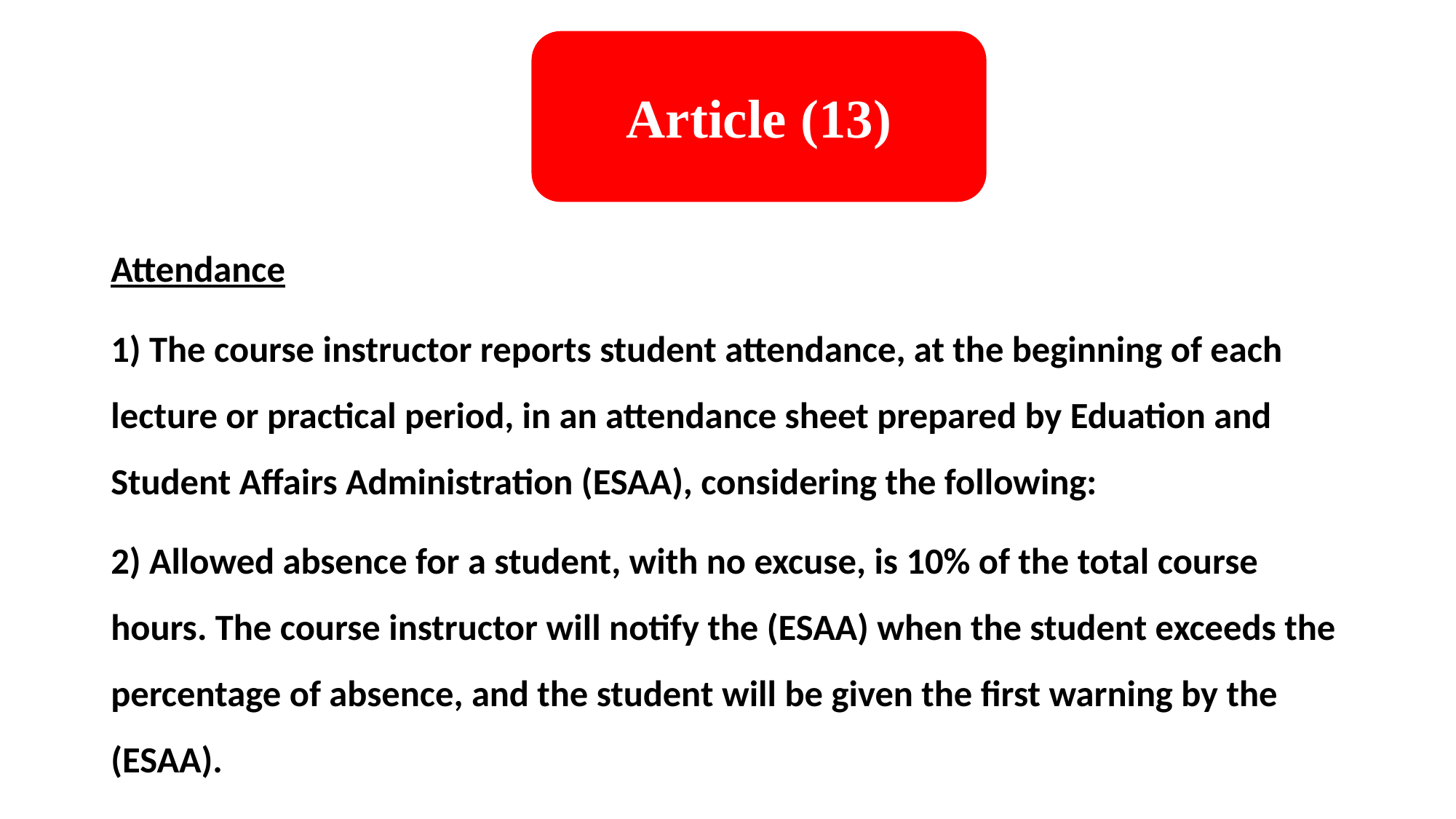

Article (13)
Attendance
1) The course instructor reports student attendance, at the beginning of each lecture or practical period, in an attendance sheet prepared by Eduation and Student Affairs Administration (ESAA), considering the following:
2) Allowed absence for a student, with no excuse, is 10% of the total course hours. The course instructor will notify the (ESAA) when the student exceeds the percentage of absence, and the student will be given the first warning by the (ESAA).